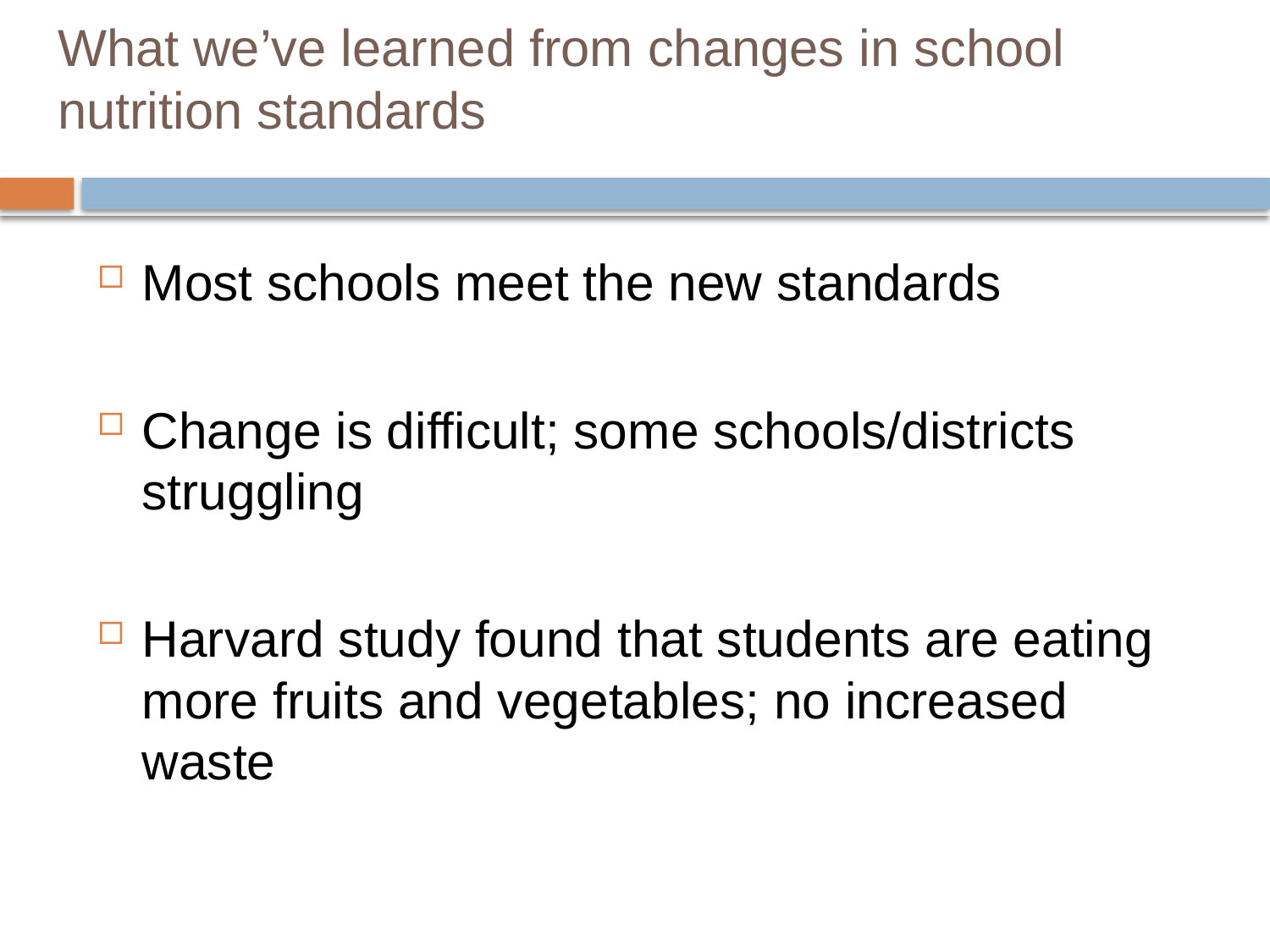

# What we’ve learned from changes in school nutrition standards
Most schools meet the new standards

Change is difficult; some schools/districts struggling

Harvard study found that students are eating more fruits and vegetables; no increased waste